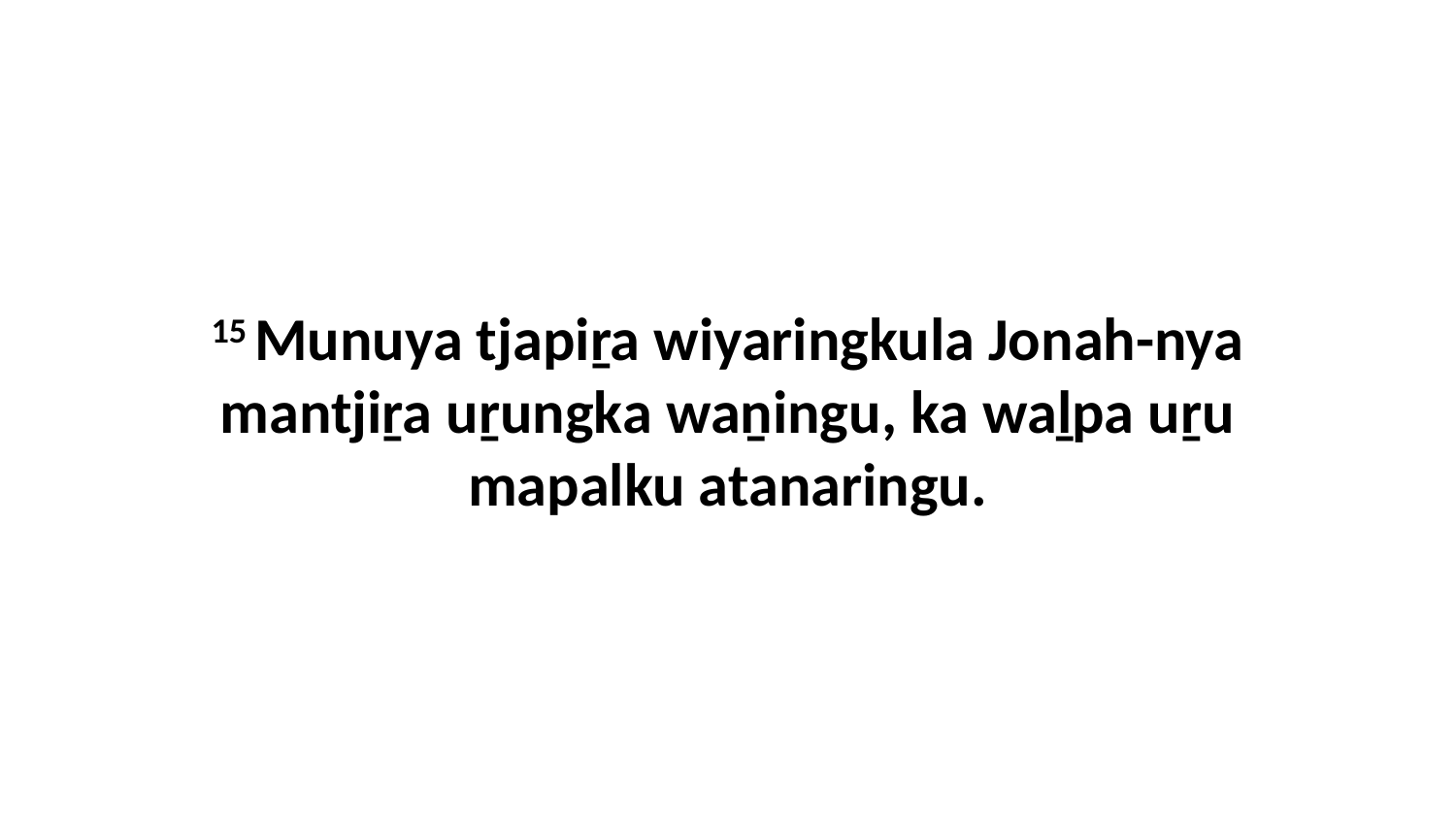

15 Munuya tjapiṟa wiyaringkula Jonah-nya mantjiṟa uṟungka waṉingu, ka waḻpa uṟu mapalku atanaringu.